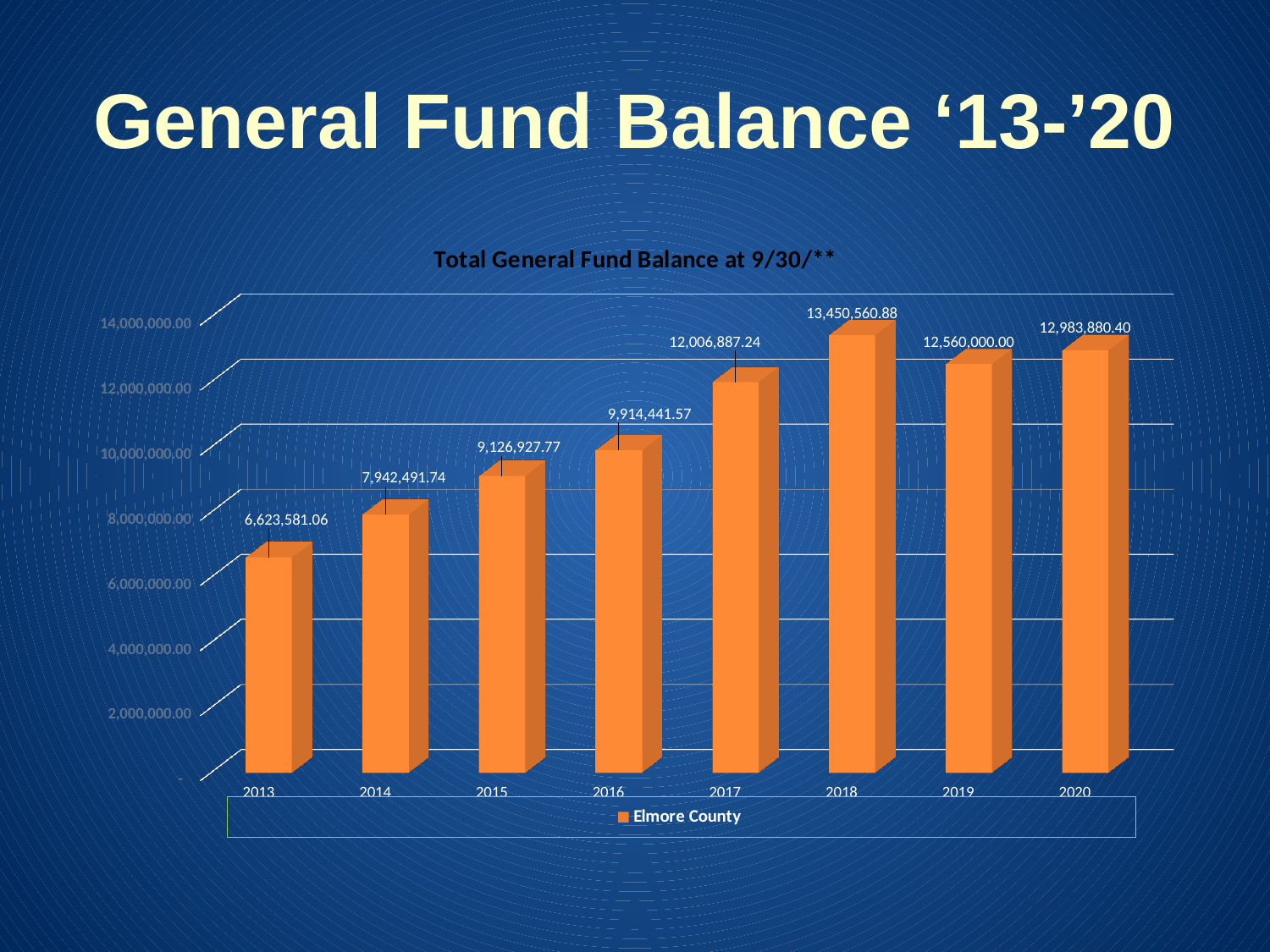

# General Fund Balance ‘13-’20

[unsupported chart]